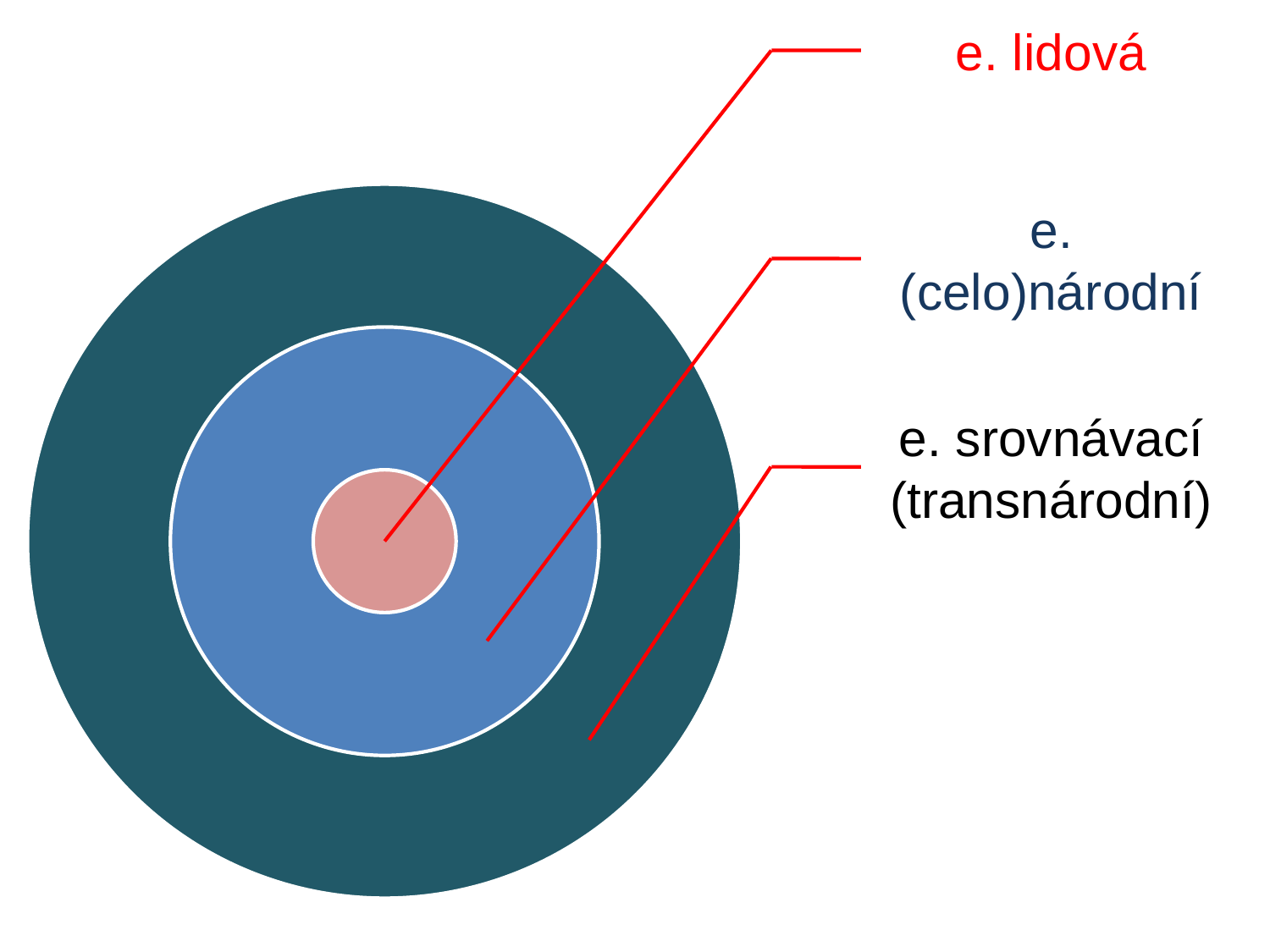

e. lidová
e. (celo)národní
e. srovnávací
(transnárodní)